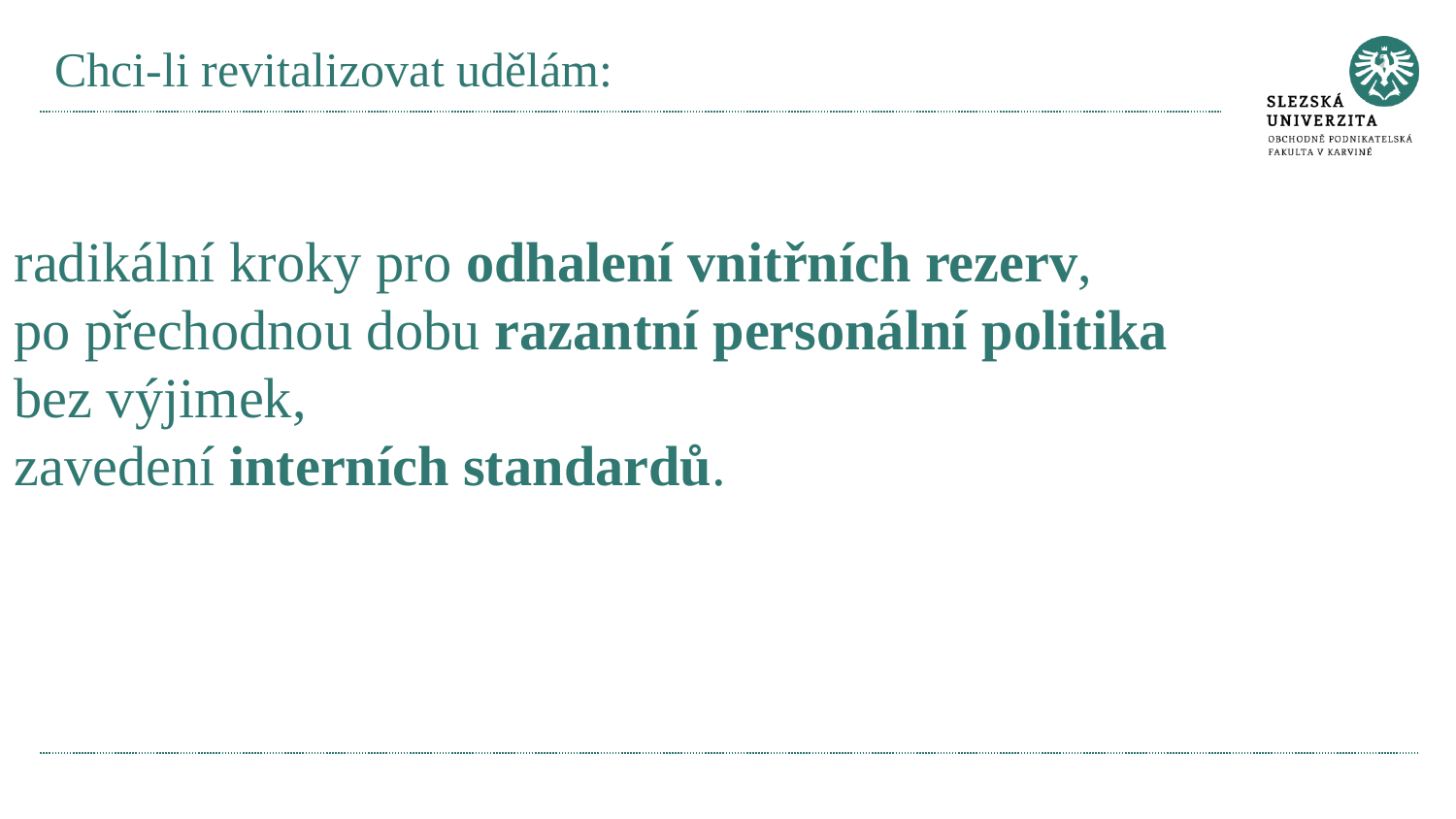

# Chci-li revitalizovat udělám:
radikální kroky pro odhalení vnitřních rezerv,
po přechodnou dobu razantní personální politika bez výjimek,
zavedení interních standardů.